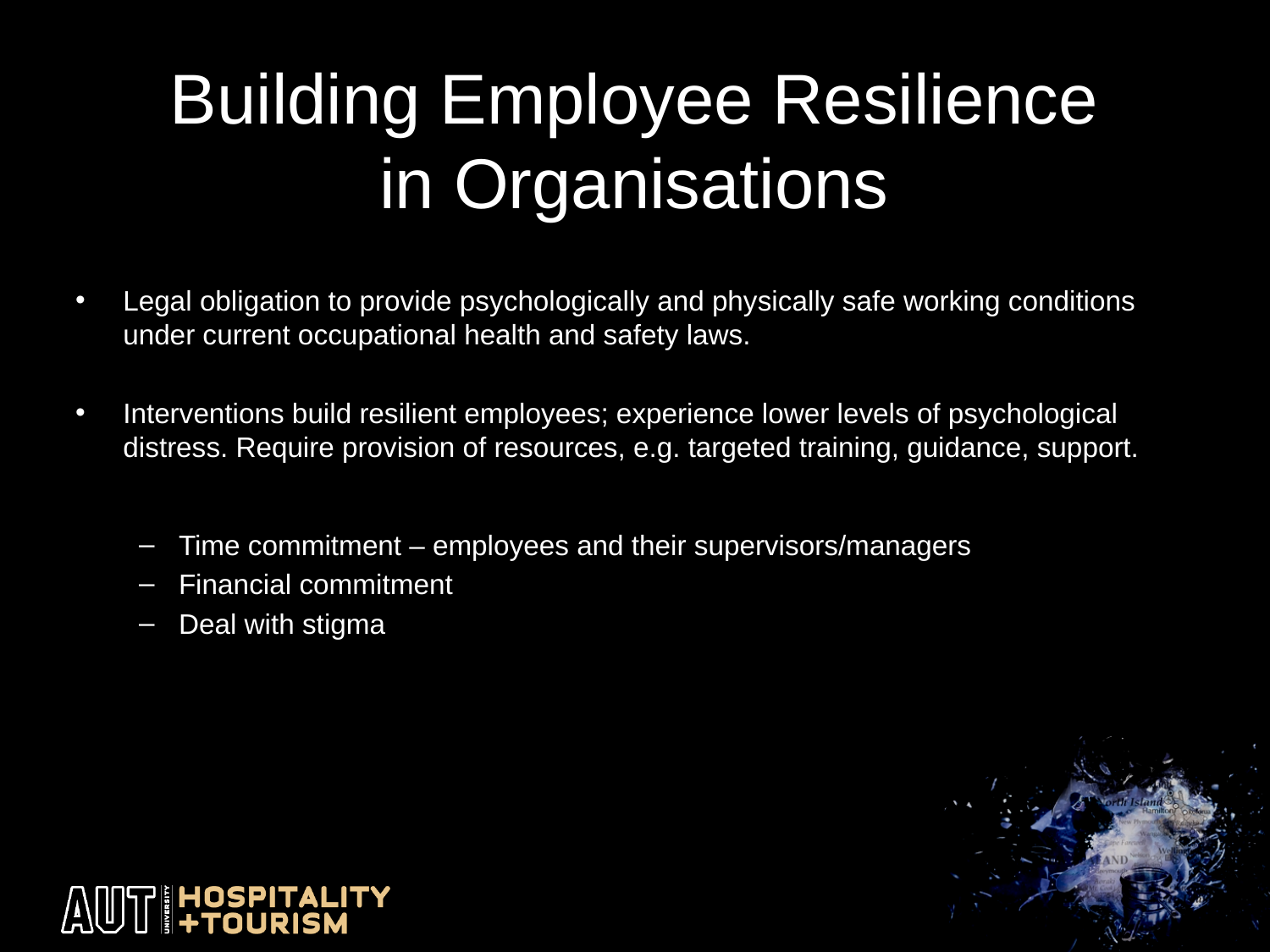

# Building Employee Resilience in Organisations
Legal obligation to provide psychologically and physically safe working conditions under current occupational health and safety laws.

Interventions build resilient employees; experience lower levels of psychological distress. Require provision of resources, e.g. targeted training, guidance, support.

Time commitment – employees and their supervisors/managers
Financial commitment
Deal with stigma